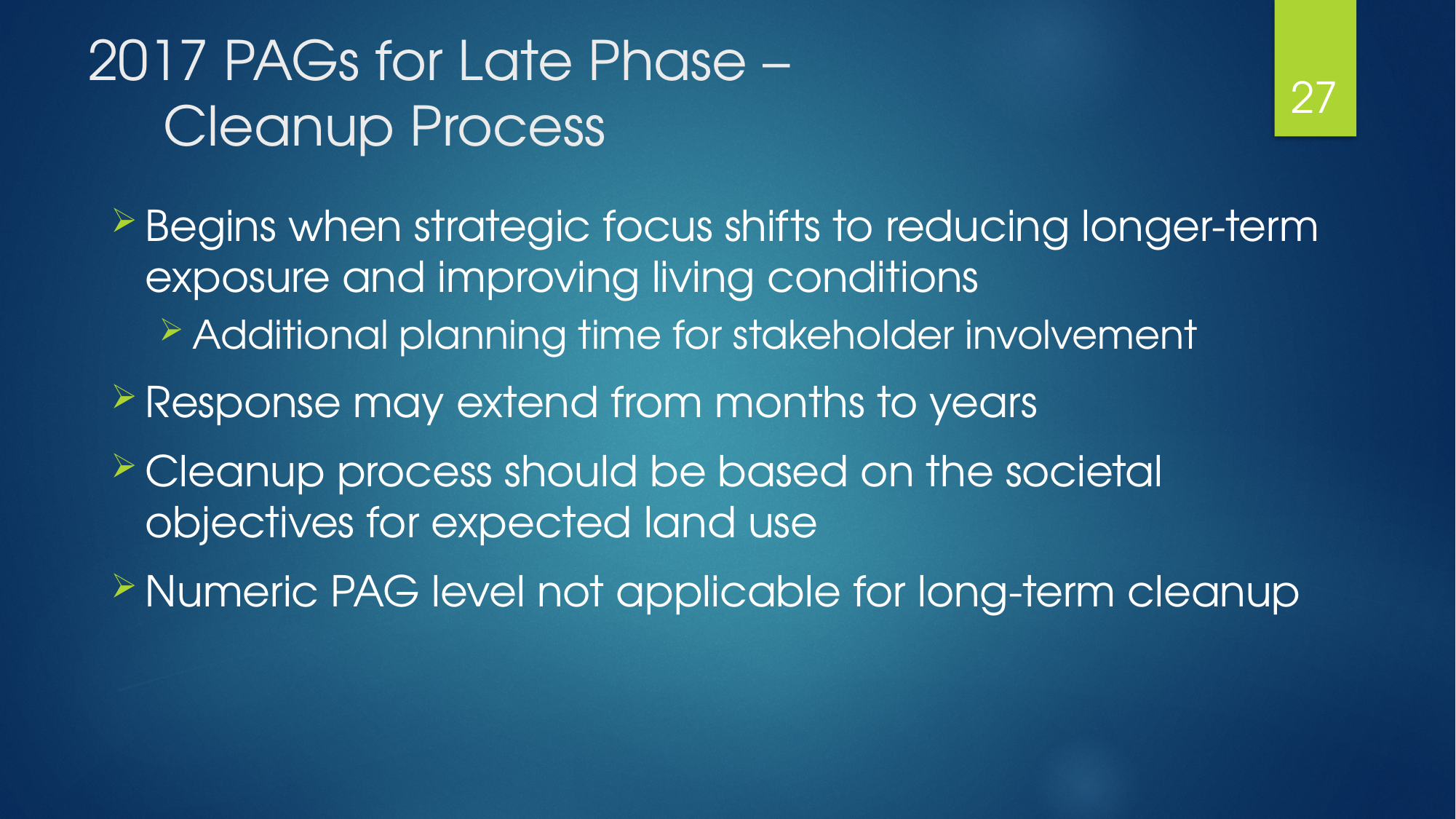

# 2017 PAGs for Late Phase – Cleanup Process
27
Begins when strategic focus shifts to reducing longer-term exposure and improving living conditions
Additional planning time for stakeholder involvement
Response may extend from months to years
Cleanup process should be based on the societal objectives for expected land use
Numeric PAG level not applicable for long-term cleanup